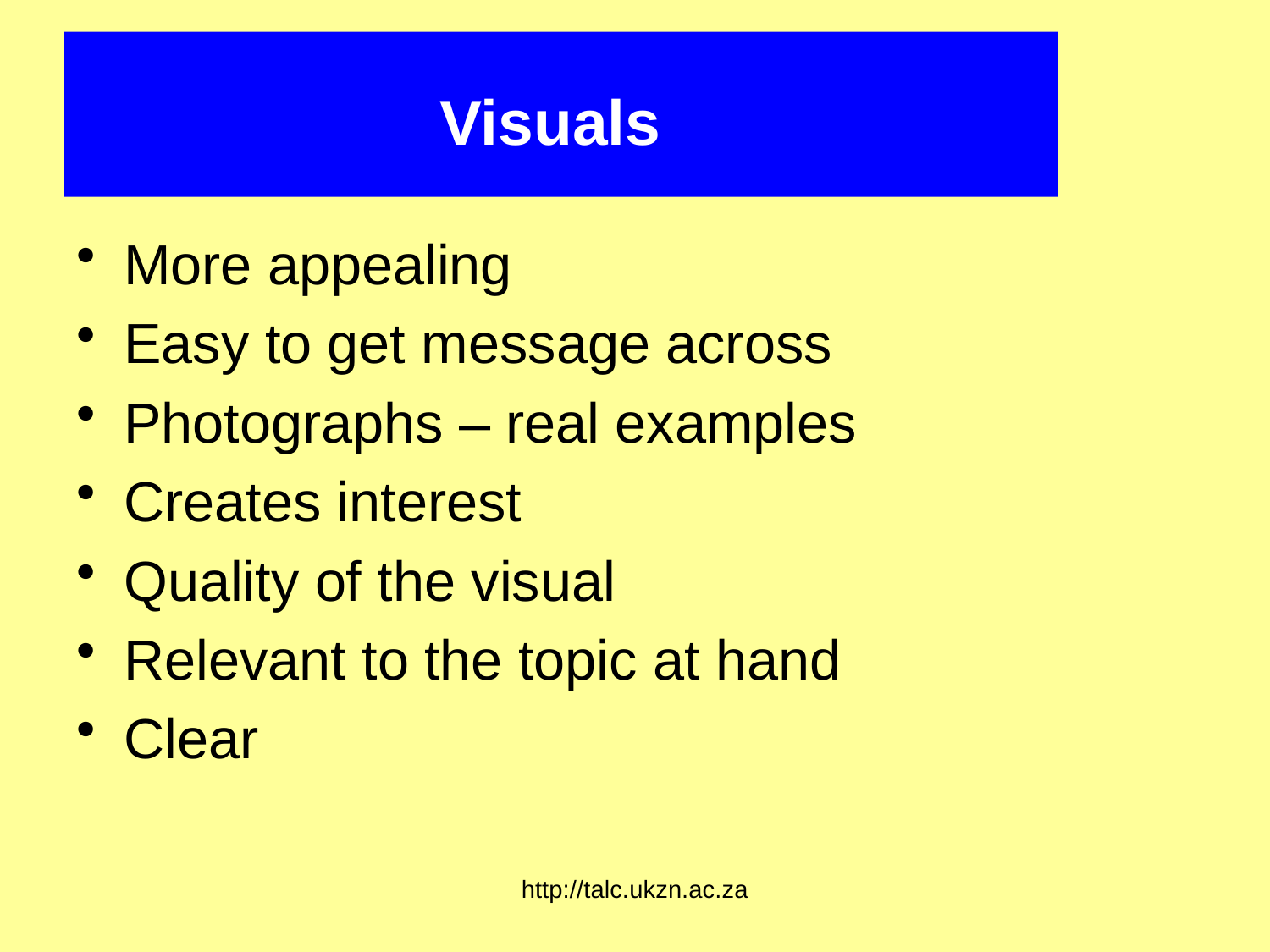

# Visuals
More appealing
Easy to get message across
Photographs – real examples
Creates interest
Quality of the visual
Relevant to the topic at hand
Clear

http://talc.ukzn.ac.za